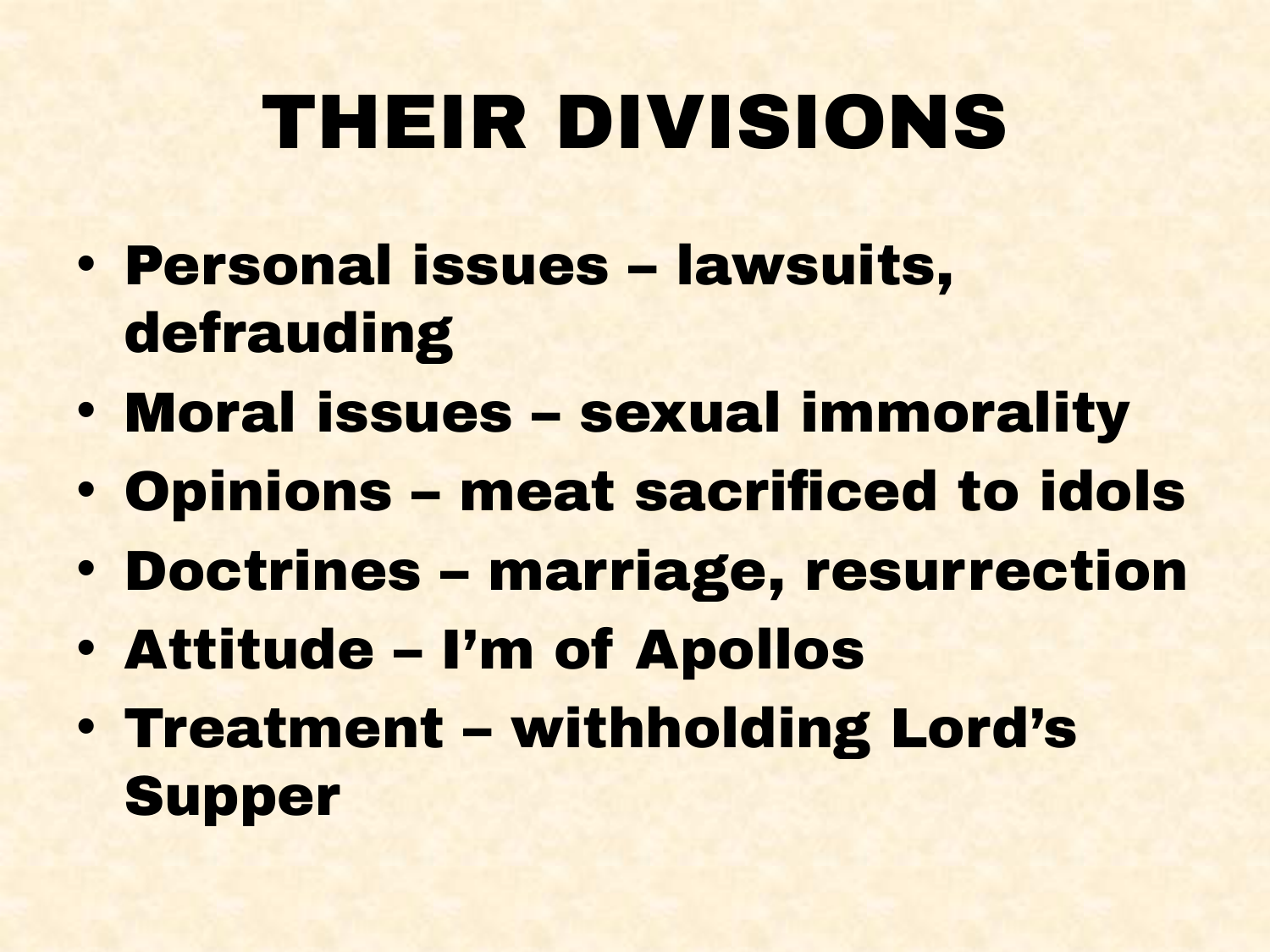

# THEIR DIVISIONS
Personal issues – lawsuits, defrauding
Moral issues – sexual immorality
Opinions – meat sacrificed to idols
Doctrines – marriage, resurrection
Attitude – I’m of Apollos
Treatment – withholding Lord’s Supper